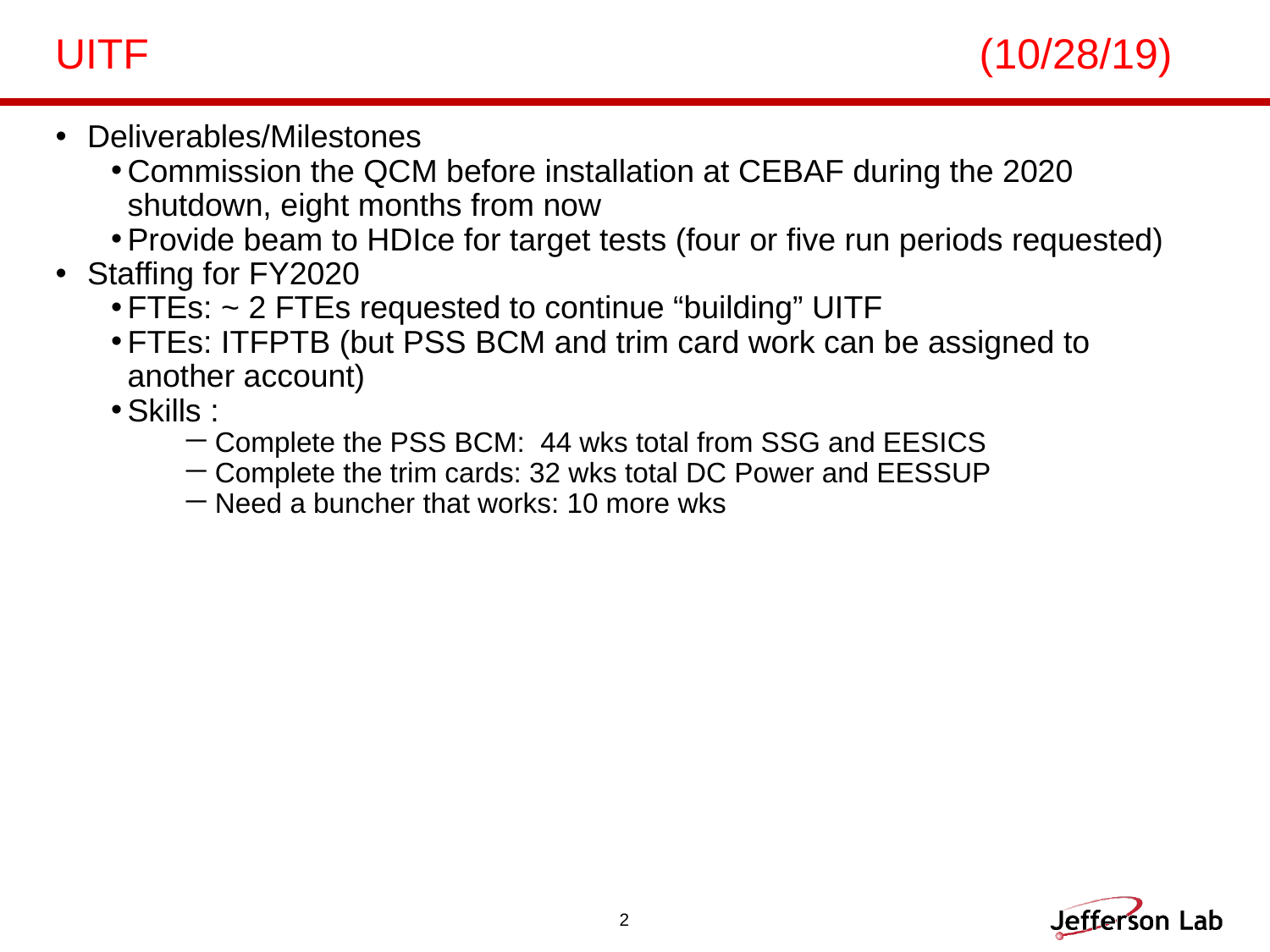

# UITF   						   (10/28/19)
Deliverables/Milestones
Commission the QCM before installation at CEBAF during the 2020 shutdown, eight months from now
Provide beam to HDIce for target tests (four or five run periods requested)
Staffing for FY2020
FTEs: ~ 2 FTEs requested to continue “building” UITF
FTEs: ITFPTB (but PSS BCM and trim card work can be assigned to another account)
Skills :
Complete the PSS BCM:  44 wks total from SSG and EESICS
Complete the trim cards: 32 wks total DC Power and EESSUP
Need a buncher that works: 10 more wks
2